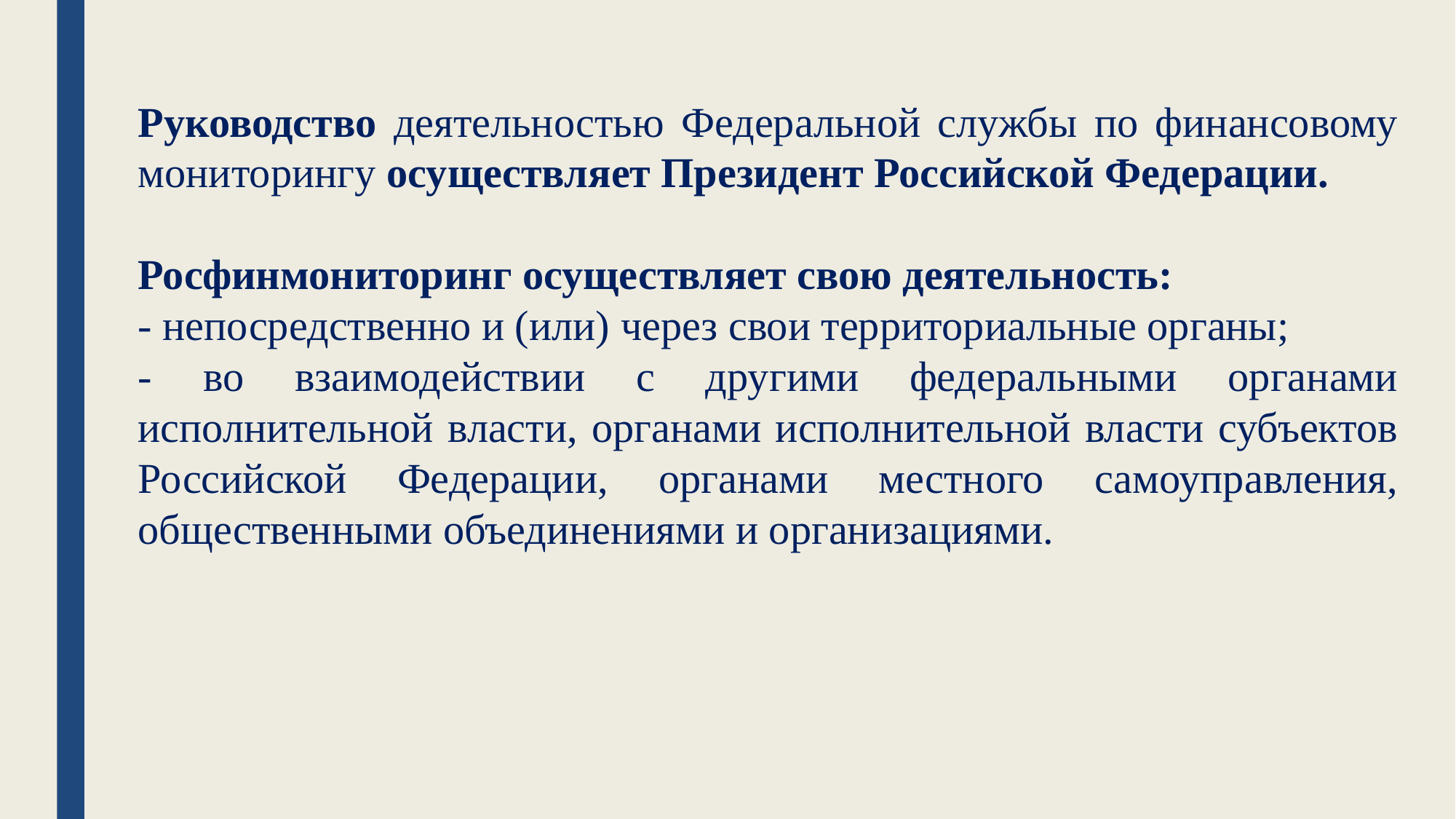

Руководство деятельностью Федеральной службы по финансовому мониторингу осуществляет Президент Российской Федерации.

Росфинмониторинг осуществляет свою деятельность:
- непосредственно и (или) через свои территориальные органы;
- во взаимодействии с другими федеральными органами исполнительной власти, органами исполнительной власти субъектов Российской Федерации, органами местного самоуправления, общественными объединениями и организациями.